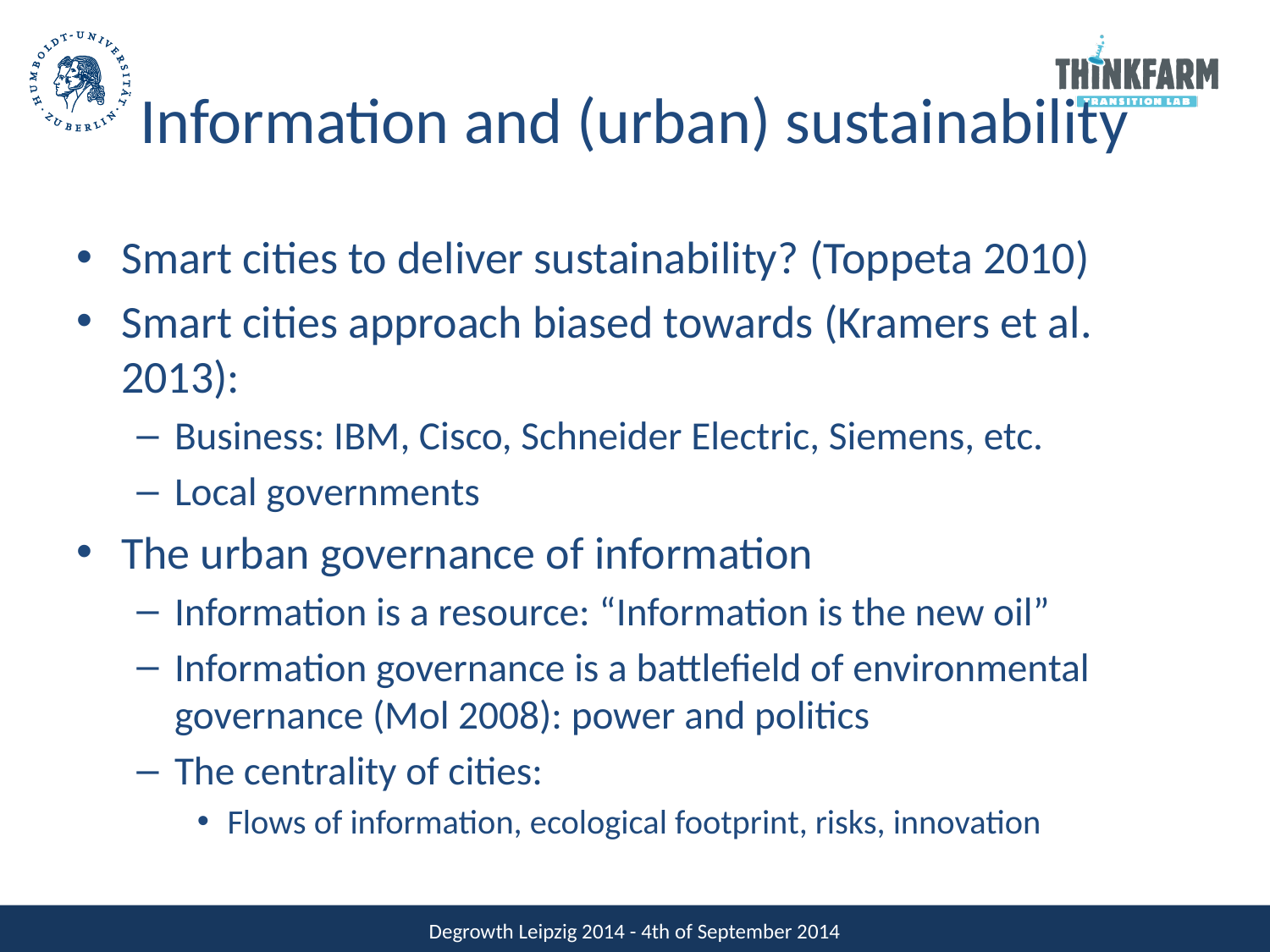

# Information and (urban) sustainability
Smart cities to deliver sustainability? (Toppeta 2010)
Smart cities approach biased towards (Kramers et al. 2013):
Business: IBM, Cisco, Schneider Electric, Siemens, etc.
Local governments
The urban governance of information
Information is a resource: “Information is the new oil”
Information governance is a battlefield of environmental governance (Mol 2008): power and politics
The centrality of cities:
Flows of information, ecological footprint, risks, innovation

Degrowth Leipzig 2014 - 4th of September 2014